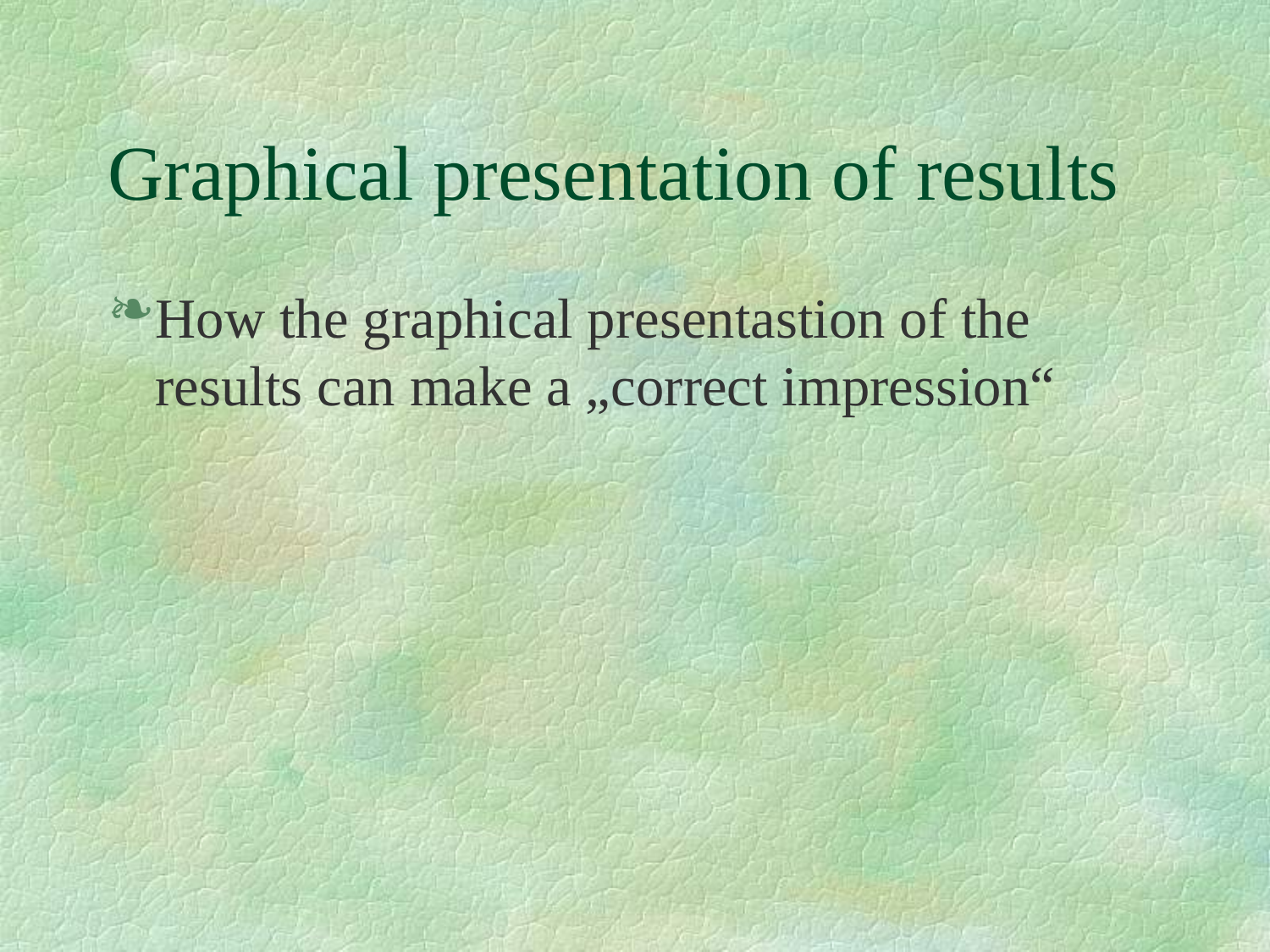

# Graphical presentation of results
How the graphical presentastion of the results can make a „correct impression“